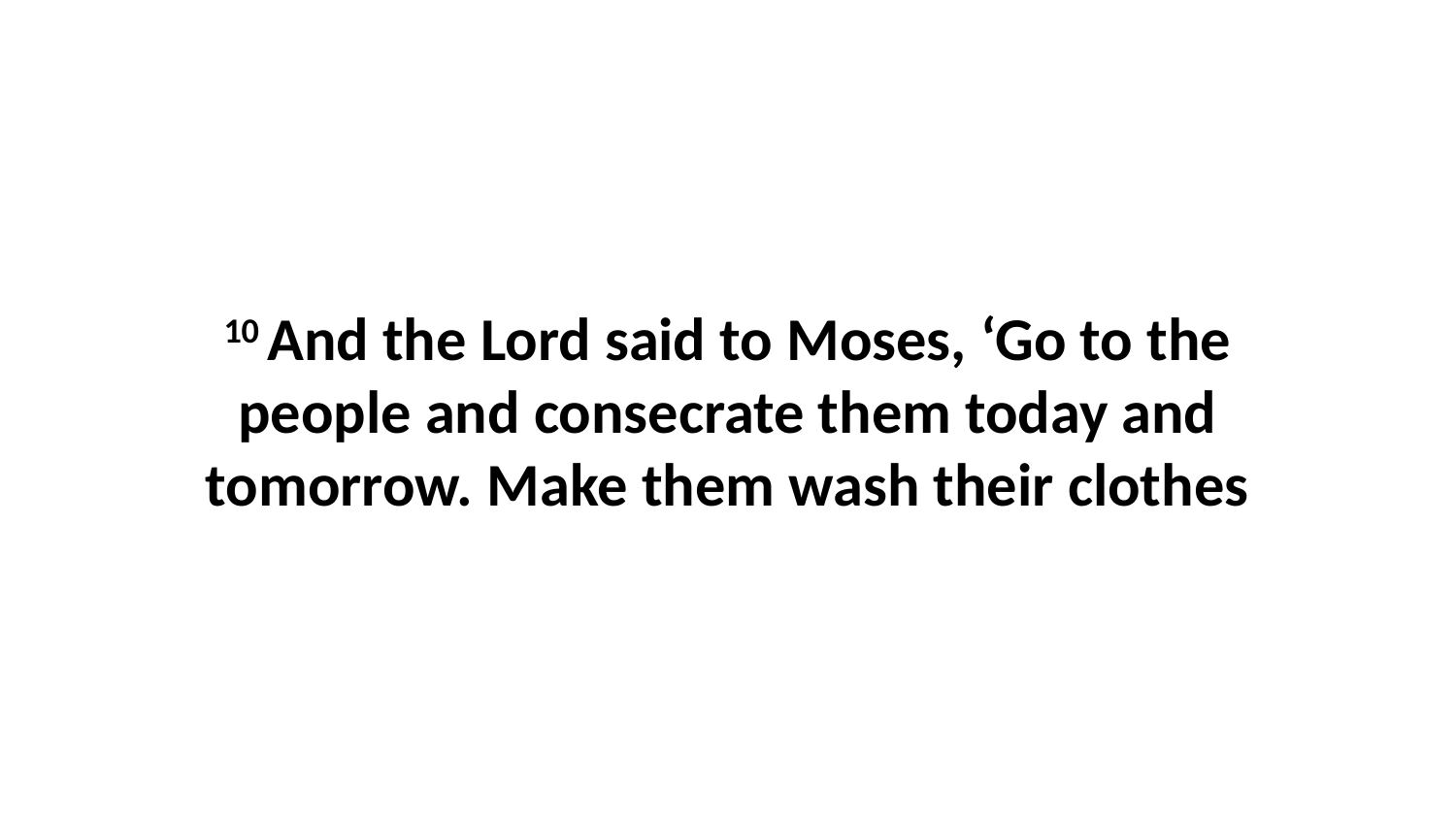

10 And the Lord said to Moses, ‘Go to the people and consecrate them today and tomorrow. Make them wash their clothes